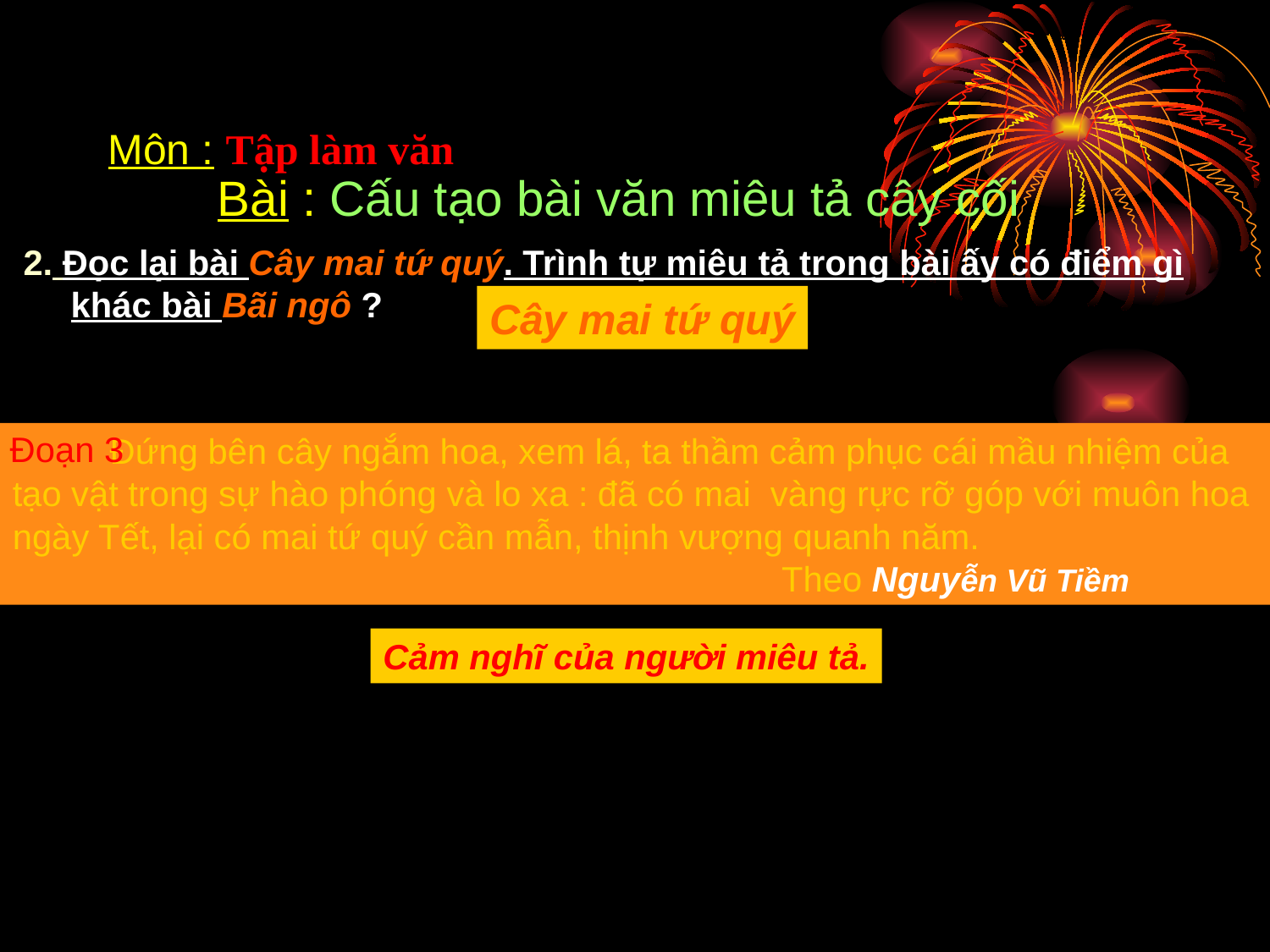

# Môn : Tập làm văn
Bài : Cấu tạo bài văn miêu tả cây cối
2. Đọc lại bài Cây mai tứ quý. Trình tự miêu tả trong bài ấy có điểm gì khác bài Bãi ngô ?
Cây mai tứ quý
Đoạn 3
          Đứng bên cây ngắm hoa, xem lá, ta thầm cảm phục cái mầu nhiệm của tạo vật trong sự hào phóng và lo xa : đã có mai  vàng rực rỡ góp với muôn hoa ngày Tết, lại có mai tứ quý cần mẫn, thịnh vượng quanh năm.
                                                                               Theo Nguyễn Vũ Tiềm
Cảm nghĩ của người miêu tả.